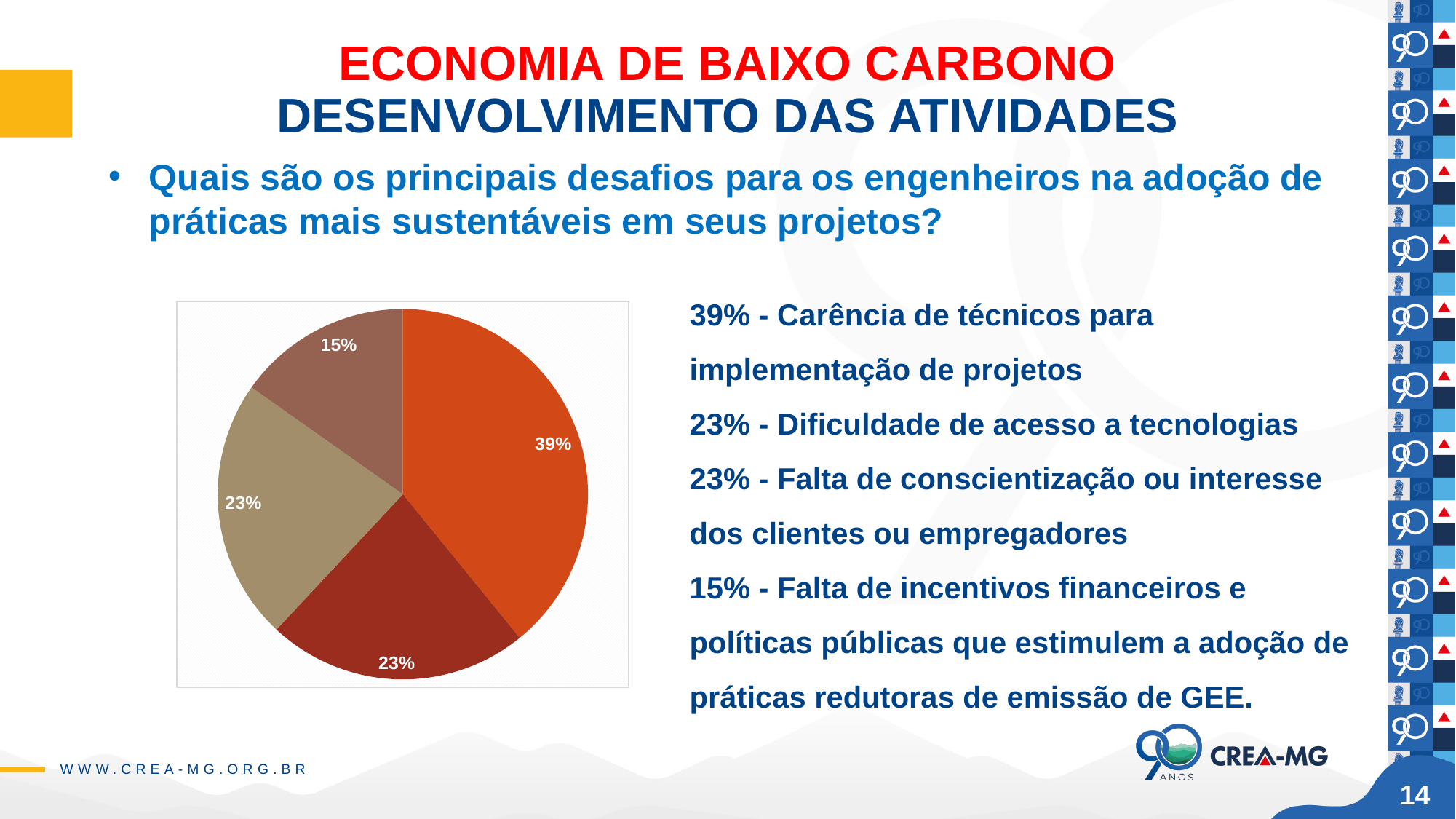

# ECONOMIA DE BAIXO CARBONO DESENVOLVIMENTO DAS ATIVIDADES
Quais são os principais desafios para os engenheiros na adoção de práticas mais sustentáveis em seus projetos?
39% - Carência de técnicos para implementação de projetos
23% - Dificuldade de acesso a tecnologias
23% - Falta de conscientização ou interesse dos clientes ou empregadores
15% - Falta de incentivos financeiros e políticas públicas que estimulem a adoção de práticas redutoras de emissão de GEE.

### Chart

| Category | Respostas |
|---|---|
|  | 36.0 |
|  | 21.0 |
|  | 21.0 |
|  | 14.0 |
14